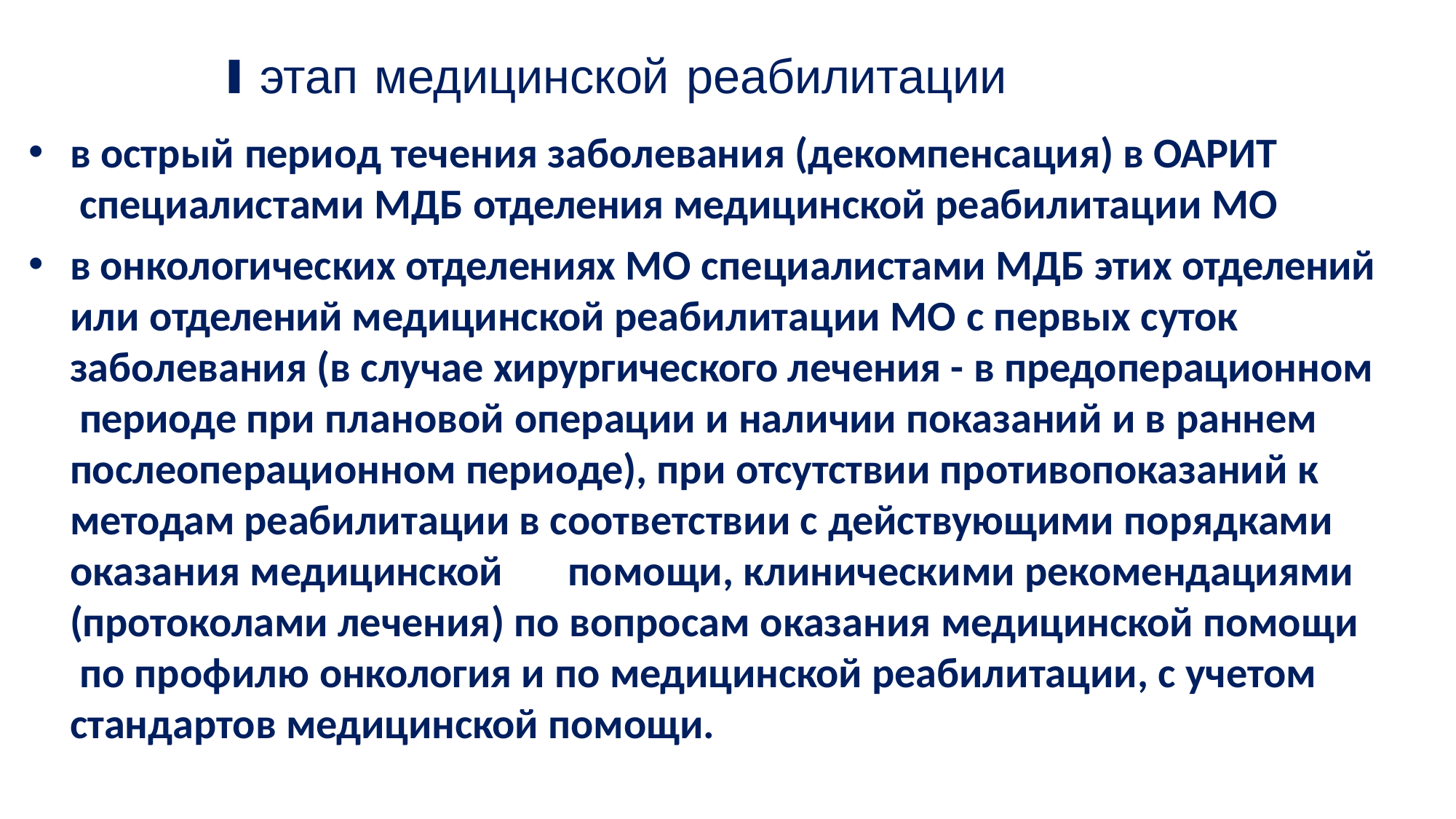

# I этап медицинской реабилитации
в острый период течения заболевания (декомпенсация) в ОАРИТ  специалистами МДБ отделения медицинской реабилитации МО
в онкологических отделениях МО специалистами МДБ этих отделений  или отделений медицинской реабилитации МО с первых суток
заболевания (в случае хирургического лечения - в предоперационном  периоде при плановой операции и наличии показаний и в раннем
послеоперационном периоде), при отсутствии противопоказаний к  методам реабилитации в соответствии с действующими порядками  оказания медицинской	помощи, клиническими рекомендациями  (протоколами лечения) по вопросам оказания медицинской помощи  по профилю онкология и по медицинской реабилитации, с учетом  стандартов медицинской помощи.